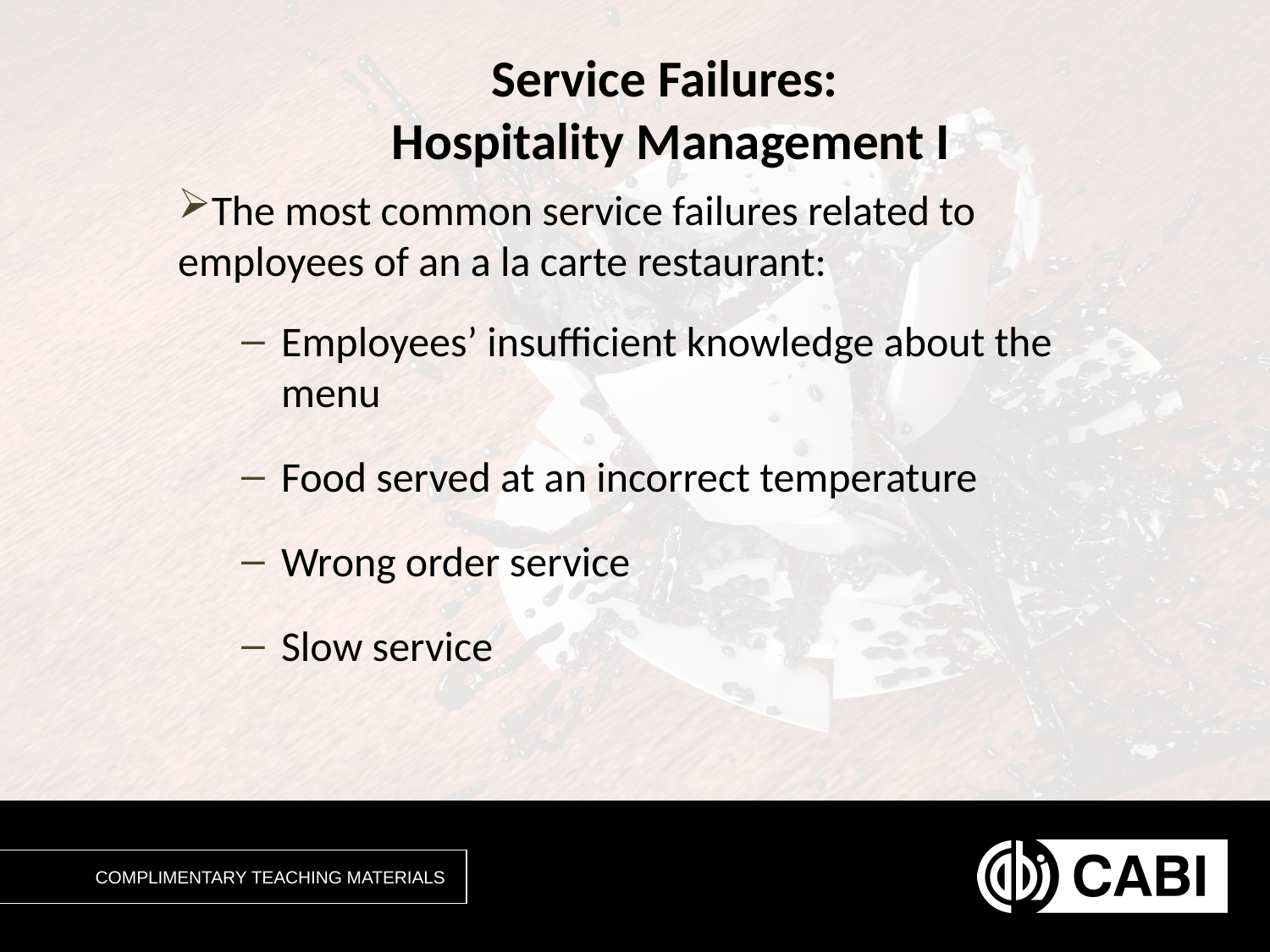

# Service Failures: Hospitality Management I
The most common service failures related to 	employees of an a la carte restaurant:
Employees’ insufficient knowledge about the menu
Food served at an incorrect temperature
Wrong order service
Slow service